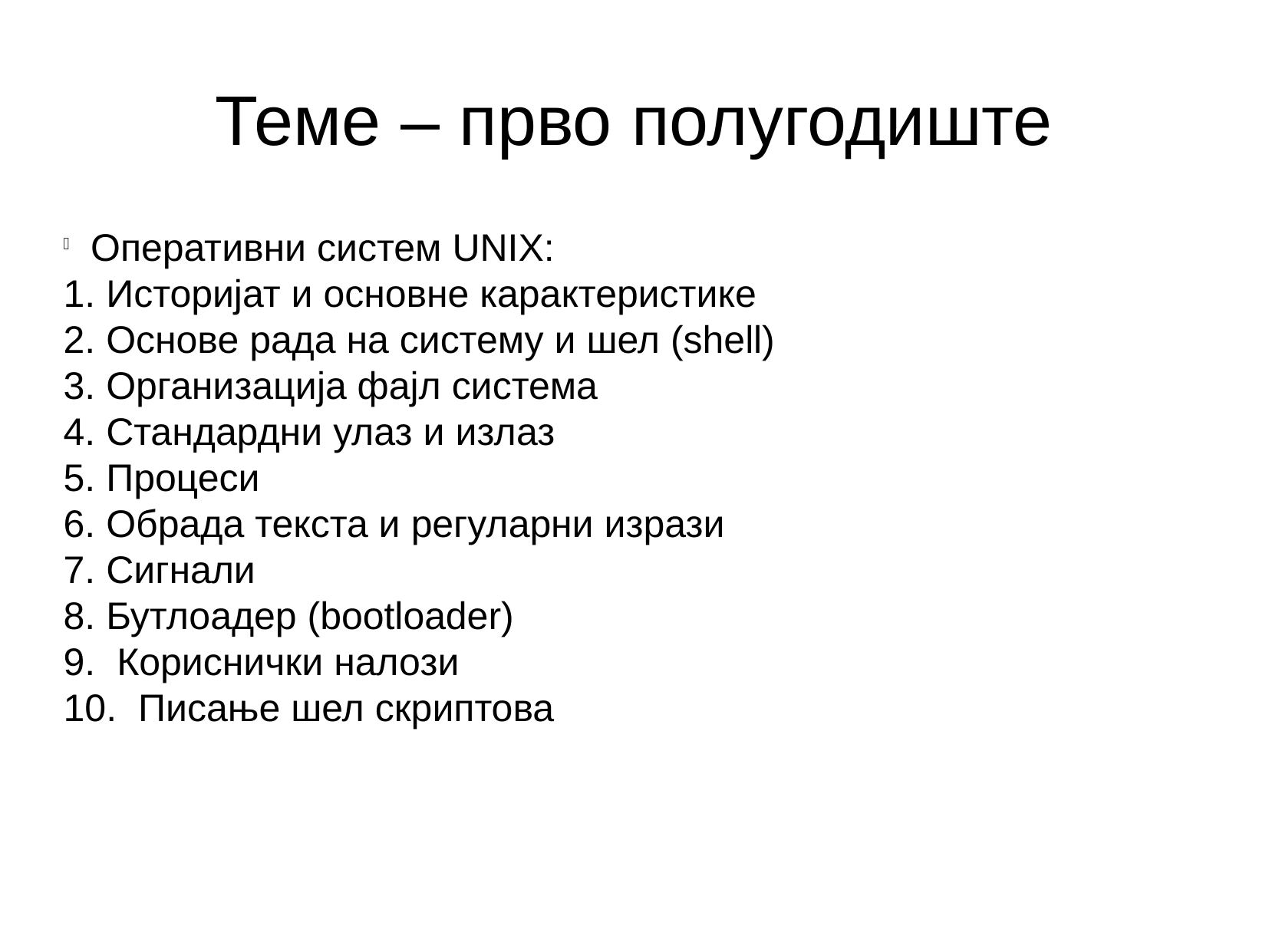

Теме – прво полугодиште
Оперативни систем UNIX:
 Историјат и основне карактеристике
 Основе рада на систему и шел (shell)
 Организација фајл система
 Стандардни улаз и излаз
 Процеси
 Обрада текста и регуларни изрази
 Сигнали
 Бутлоадер (bootloader)
  Кориснички налози
  Писање шел скриптова